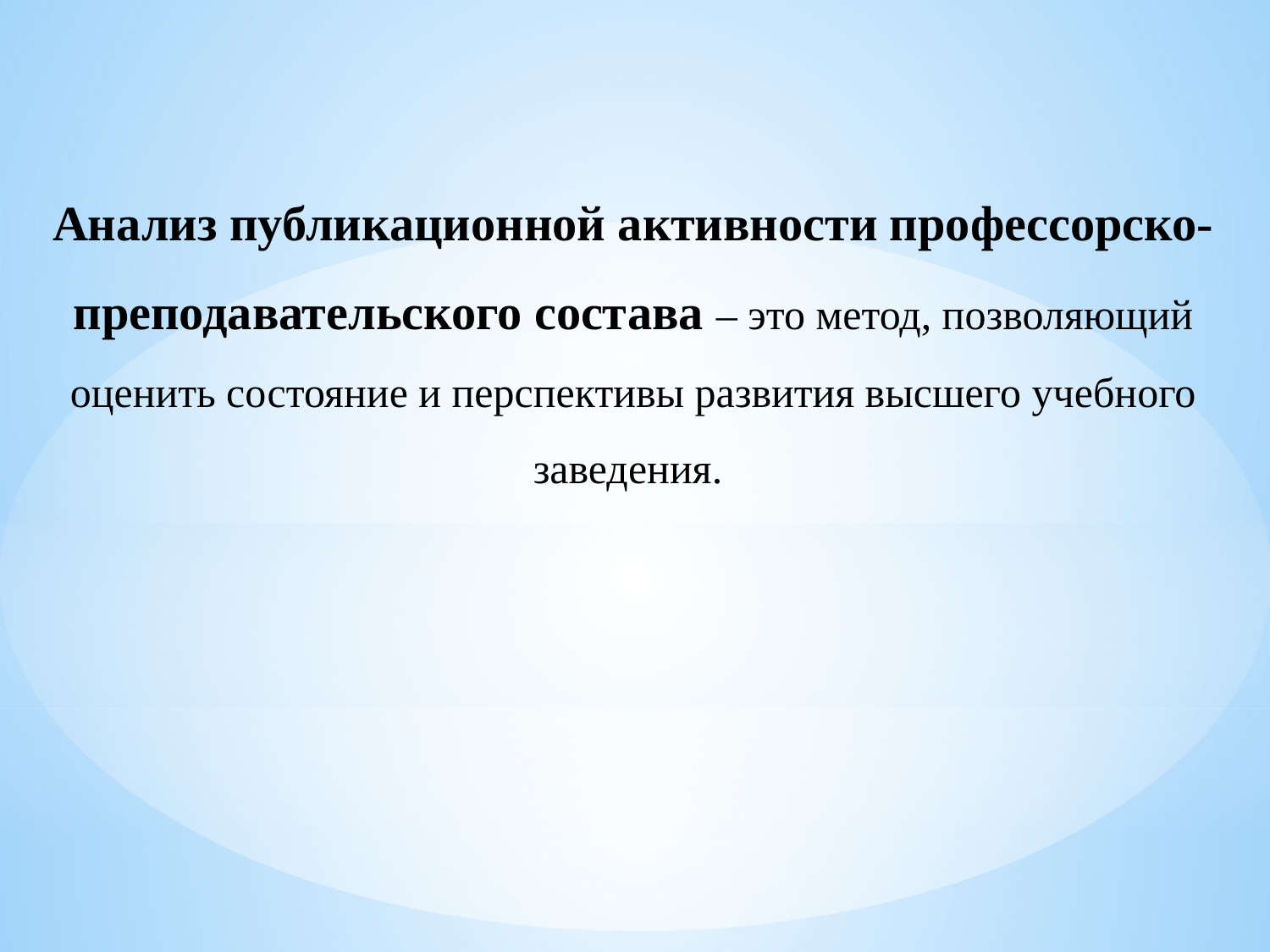

Анализ публикационной активности профессорско-преподавательского состава – это метод, позволяющий оценить состояние и перспективы развития высшего учебного заведения.